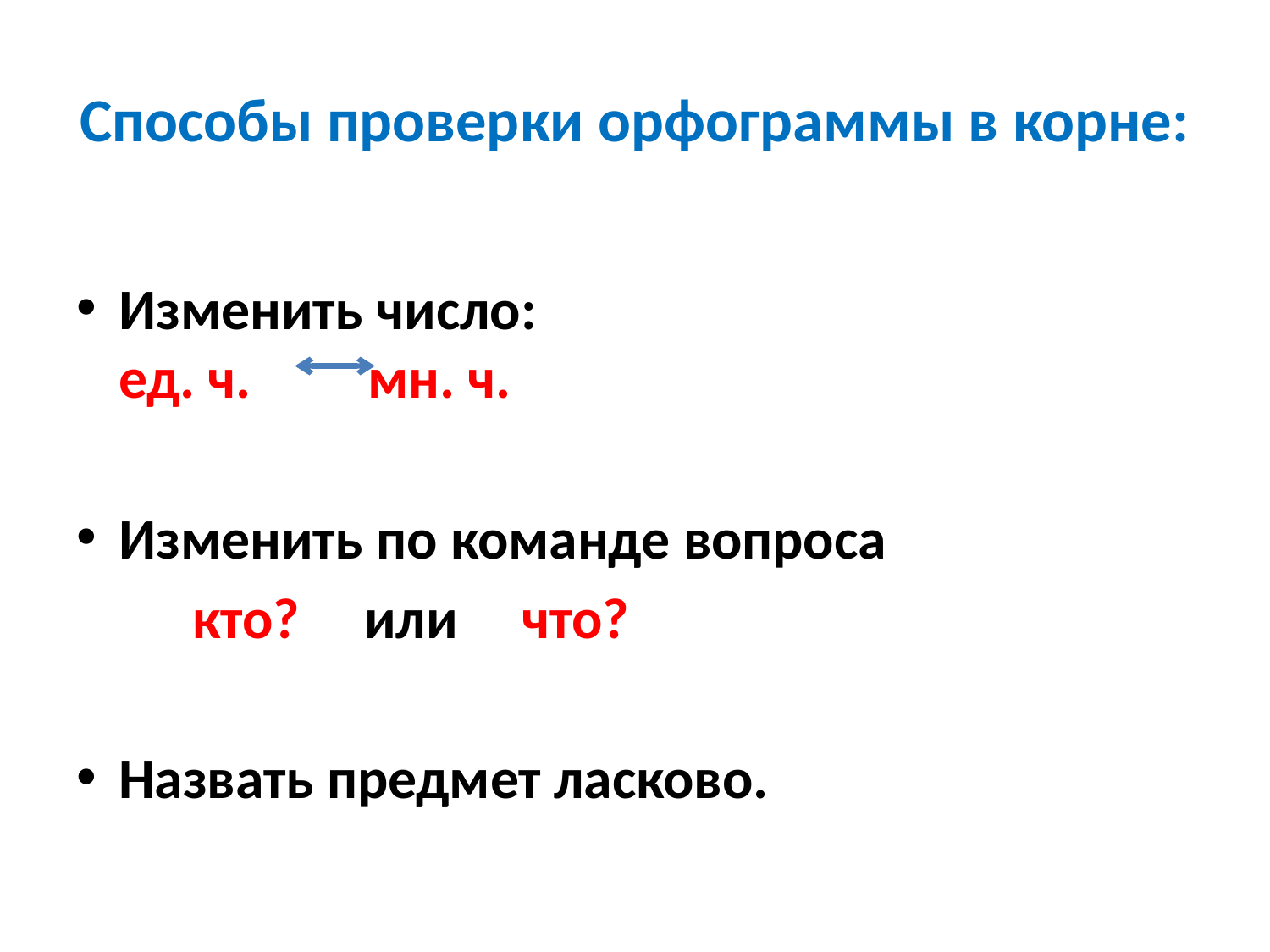

# Способы проверки орфограммы в корне:
Изменить число:
ед. ч.         мн. ч.

Изменить по команде вопроса
         кто?     или     что?

Назвать предмет ласково.